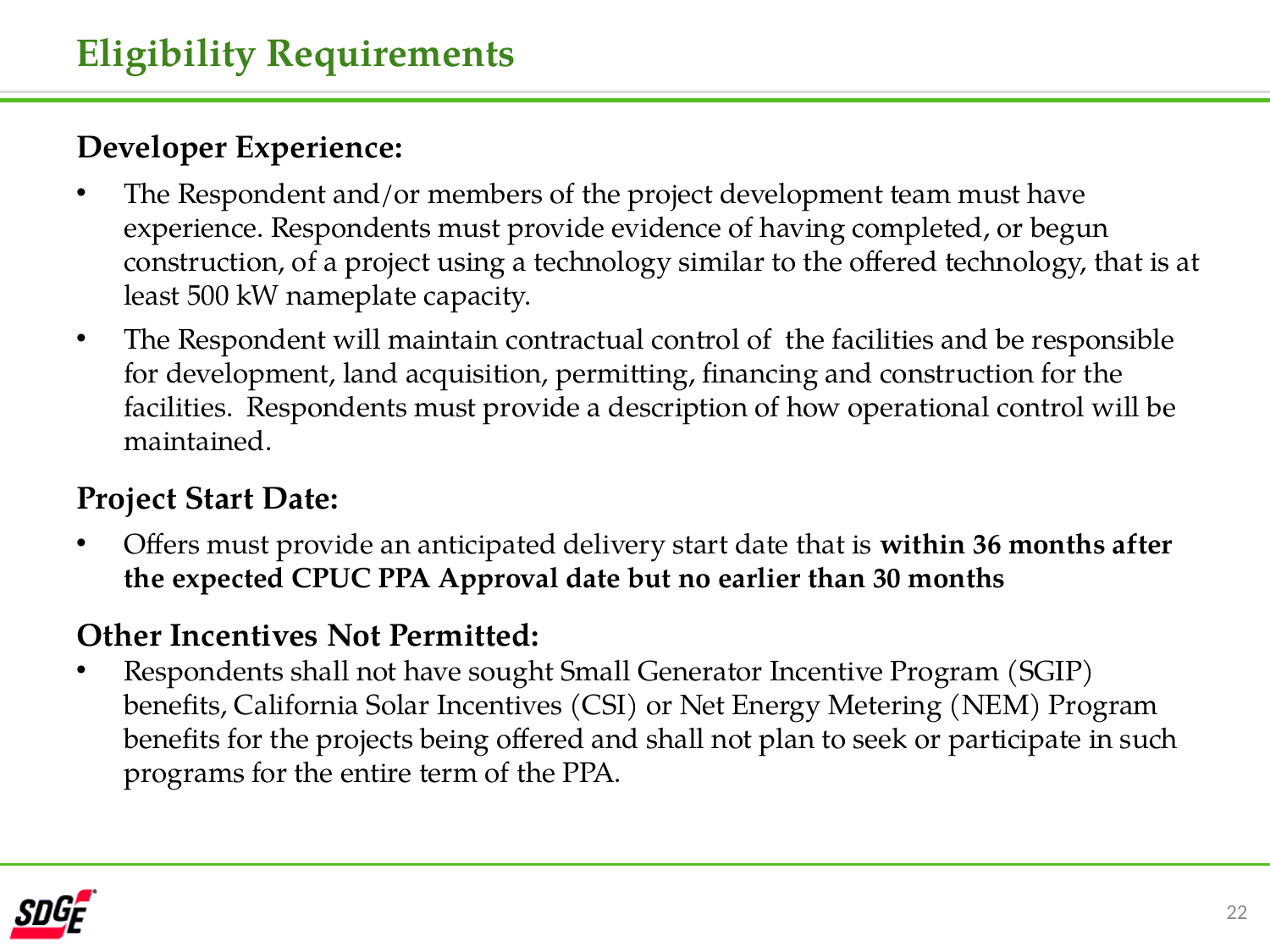

Eligibility Requirements
Developer Experience:
The Respondent and/or members of the project development team must have experience. Respondents must provide evidence of having completed, or begun construction, of a project using a technology similar to the offered technology, that is at least 500 kW nameplate capacity.
The Respondent will maintain contractual control of  the facilities and be responsible for development, land acquisition, permitting, financing and construction for the facilities.  Respondents must provide a description of how operational control will be maintained.
Project Start Date:
Offers must provide an anticipated delivery start date that is within 36 months after the expected CPUC PPA Approval date but no earlier than 30 months
Other Incentives Not Permitted:
Respondents shall not have sought Small Generator Incentive Program (SGIP) benefits, California Solar Incentives (CSI) or Net Energy Metering (NEM) Program benefits for the projects being offered and shall not plan to seek or participate in such programs for the entire term of the PPA.
22